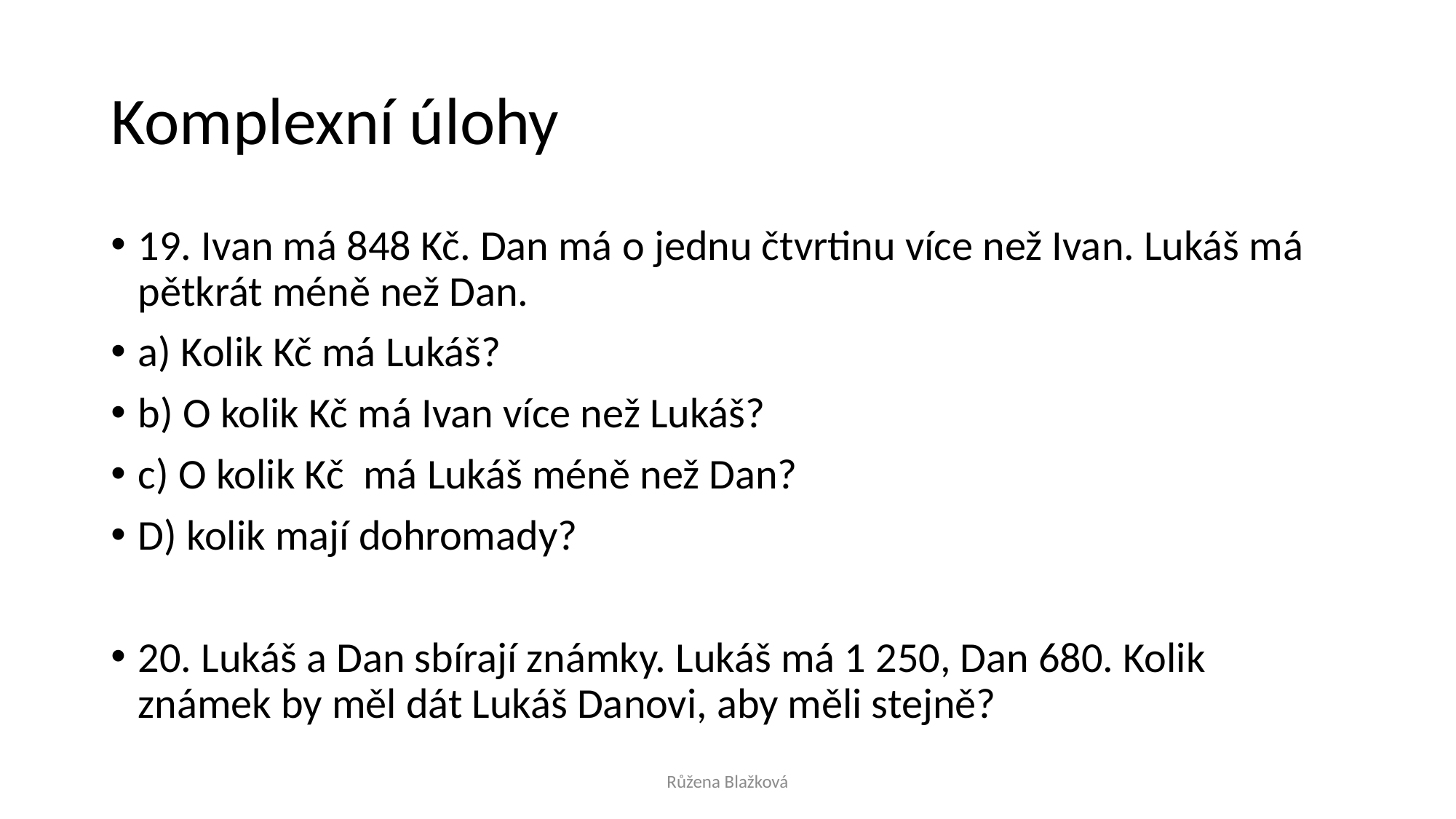

# Komplexní úlohy
19. Ivan má 848 Kč. Dan má o jednu čtvrtinu více než Ivan. Lukáš má pětkrát méně než Dan.
a) Kolik Kč má Lukáš?
b) O kolik Kč má Ivan více než Lukáš?
c) O kolik Kč  má Lukáš méně než Dan?
D) kolik mají dohromady?

20. Lukáš a Dan sbírají známky. Lukáš má 1 250, Dan 680. Kolik známek by měl dát Lukáš Danovi, aby měli stejně?

Růžena Blažková